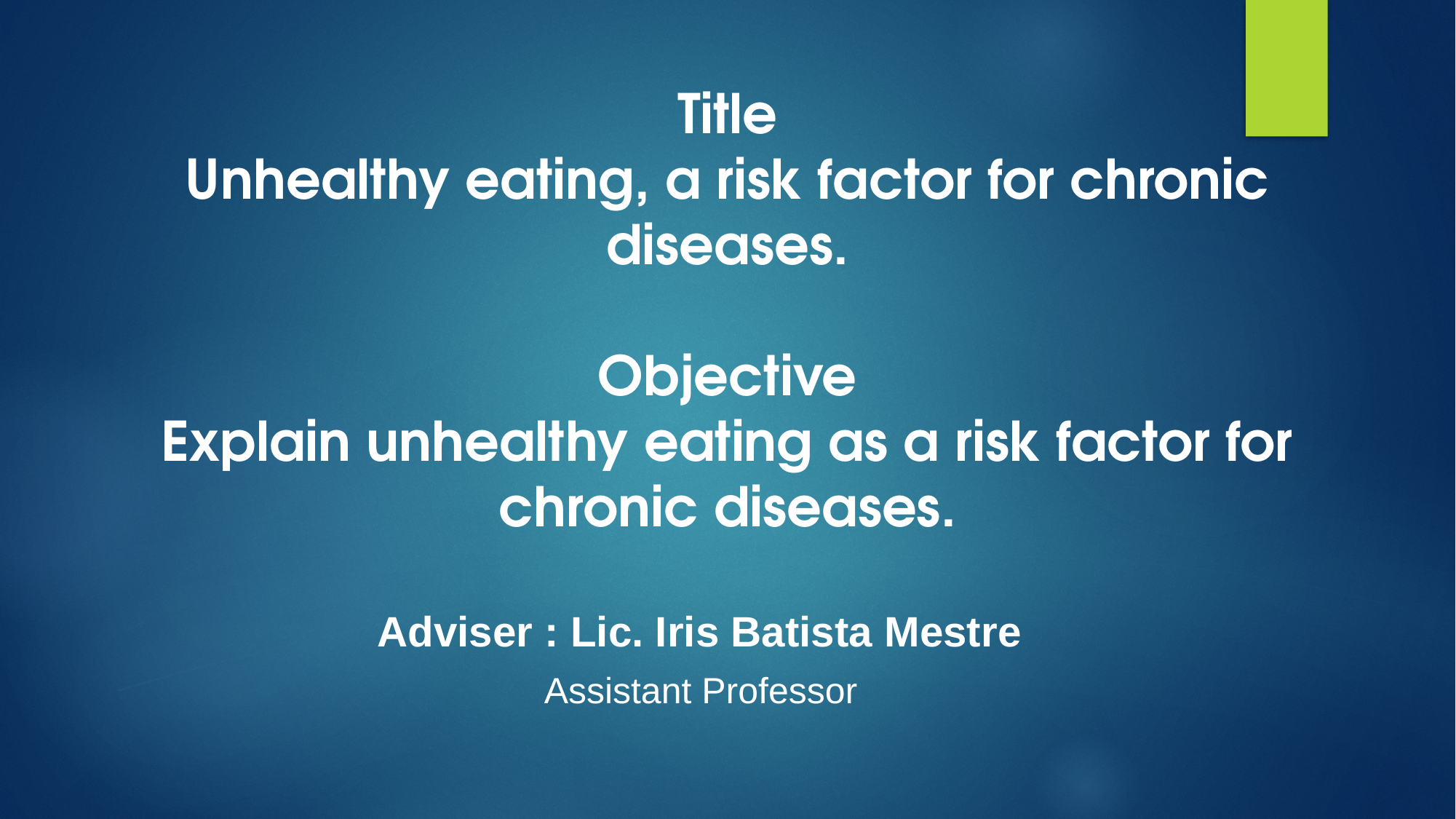

Title
Unhealthy eating, a risk factor for chronic diseases.

Objective
Explain unhealthy eating as a risk factor for chronic diseases.

Adviser : Lic. Iris Batista Mestre
Assistant Professor